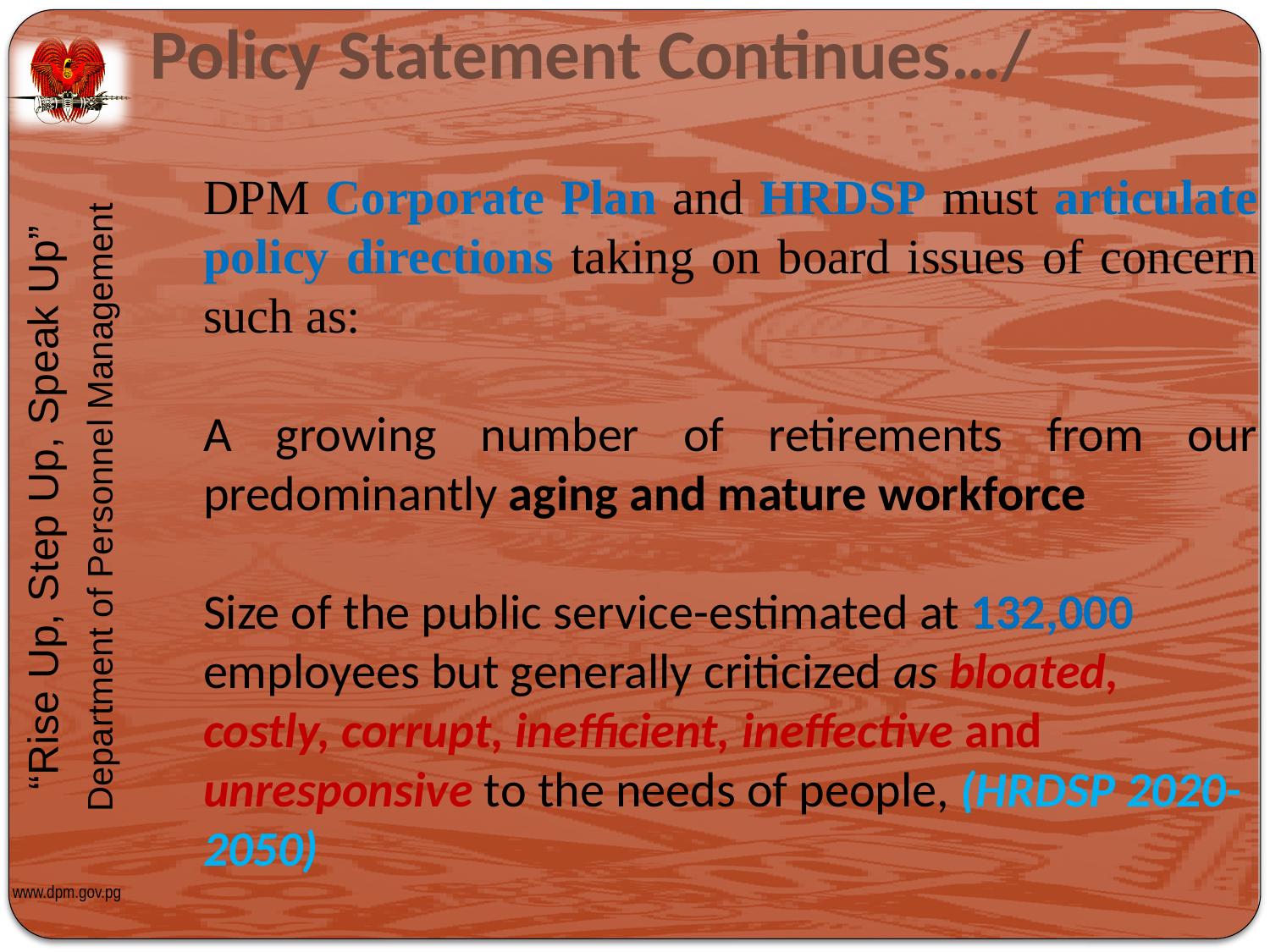

# Policy Statement Continues…/
DPM Corporate Plan and HRDSP must articulate policy directions taking on board issues of concern such as:

A growing number of retirements from our predominantly aging and mature workforce

Size of the public service-estimated at 132,000 employees but generally criticized as bloated, costly, corrupt, inefficient, ineffective and unresponsive to the needs of people, (HRDSP 2020-2050)